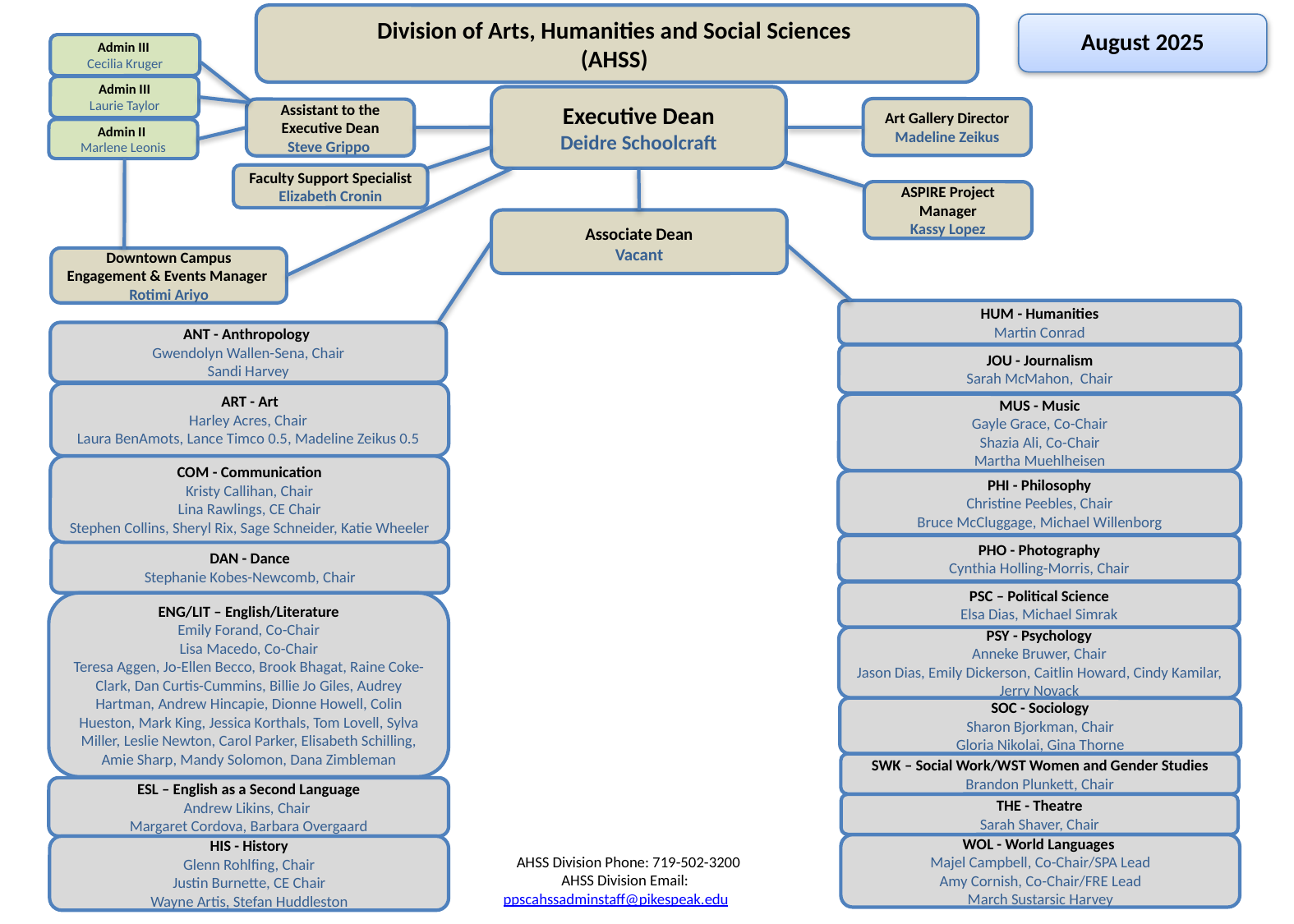

Division of Arts, Humanities and Social Sciences
(AHSS)

August 2025

Admin III
Cecilia Kruger

Admin III
Laurie Taylor

Executive Dean
Deidre Schoolcraft
Art Gallery Director
Madeline Zeikus
Assistant to the Executive Dean
Steve Grippo

Admin II
Marlene Leonis

Faculty Support Specialist
Elizabeth Cronin
ASPIRE Project Manager
Kassy Lopez

Associate Dean
Vacant

Downtown Campus Engagement & Events Manager
Rotimi Ariyo
HUM - Humanities
Martin Conrad

ANT - Anthropology
Gwendolyn Wallen-Sena, Chair
Sandi Harvey

JOU - Journalism
Sarah McMahon,  Chair

ART - Art
Harley Acres, Chair
Laura BenAmots, Lance Timco 0.5, Madeline Zeikus 0.5

MUS - Music
Gayle Grace, Co-Chair
Shazia Ali, Co-Chair
Martha Muehlheisen
COM - Communication
Kristy Callihan, Chair
Lina Rawlings, CE Chair
Stephen Collins, Sheryl Rix, Sage Schneider, Katie Wheeler

PHI - Philosophy
Christine Peebles, Chair
Bruce McCluggage, Michael Willenborg

PHO - Photography
Cynthia Holling-Morris, Chair
DAN - Dance
Stephanie Kobes-Newcomb, Chair

PSC – Political Science
Elsa Dias, Michael Simrak

ENG/LIT – English/Literature
Emily Forand, Co-Chair
Lisa Macedo, Co-Chair
Teresa Aggen, Jo-Ellen Becco, Brook Bhagat, Raine Coke-Clark, Dan Curtis-Cummins, Billie Jo Giles, Audrey Hartman, Andrew Hincapie, Dionne Howell, Colin Hueston, Mark King, Jessica Korthals, Tom Lovell, Sylva Miller, Leslie Newton, Carol Parker, Elisabeth Schilling, Amie Sharp, Mandy Solomon, Dana Zimbleman

PSY - Psychology
Anneke Bruwer, Chair
Jason Dias, Emily Dickerson, Caitlin Howard, Cindy Kamilar, Jerry Novack

SOC - Sociology
Sharon Bjorkman, Chair
Gloria Nikolai, Gina Thorne

SWK – Social Work/WST Women and Gender Studies
Brandon Plunkett, Chair

ESL – English as a Second Language
Andrew Likins, Chair
Margaret Cordova, Barbara Overgaard

THE - Theatre
Sarah Shaver, Chair

WOL - World Languages
Majel Campbell, Co-Chair/SPA Lead
Amy Cornish, Co-Chair/FRE Lead
March Sustarsic Harvey

HIS - History
Glenn Rohlfing, Chair
Justin Burnette, CE Chair
Wayne Artis, Stefan Huddleston

 AHSS Division Phone: 719-502-3200
AHSS Division Email: ppscahssadminstaff@pikespeak.edu